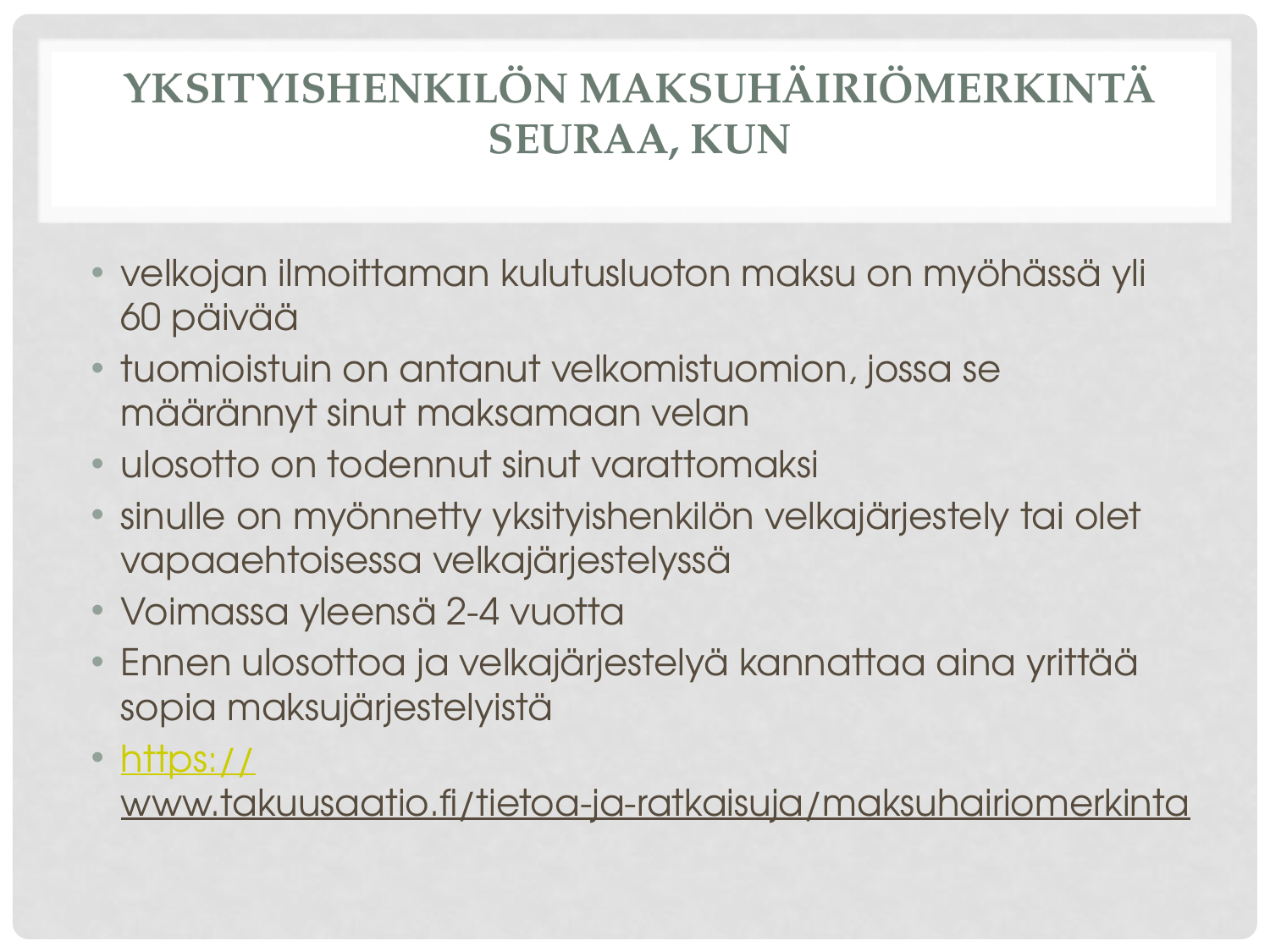

# Yksityishenkilön maksuhäiriömerkintä seuraa, kun
velkojan ilmoittaman kulutusluoton maksu on myöhässä yli 60 päivää
tuomioistuin on antanut velkomistuomion, jossa se määrännyt sinut maksamaan velan
ulosotto on todennut sinut varattomaksi
sinulle on myönnetty yksityishenkilön velkajärjestely tai olet vapaaehtoisessa velkajärjestelyssä
Voimassa yleensä 2-4 vuotta
Ennen ulosottoa ja velkajärjestelyä kannattaa aina yrittää sopia maksujärjestelyistä
https://www.takuusaatio.fi/tietoa-ja-ratkaisuja/maksuhairiomerkinta